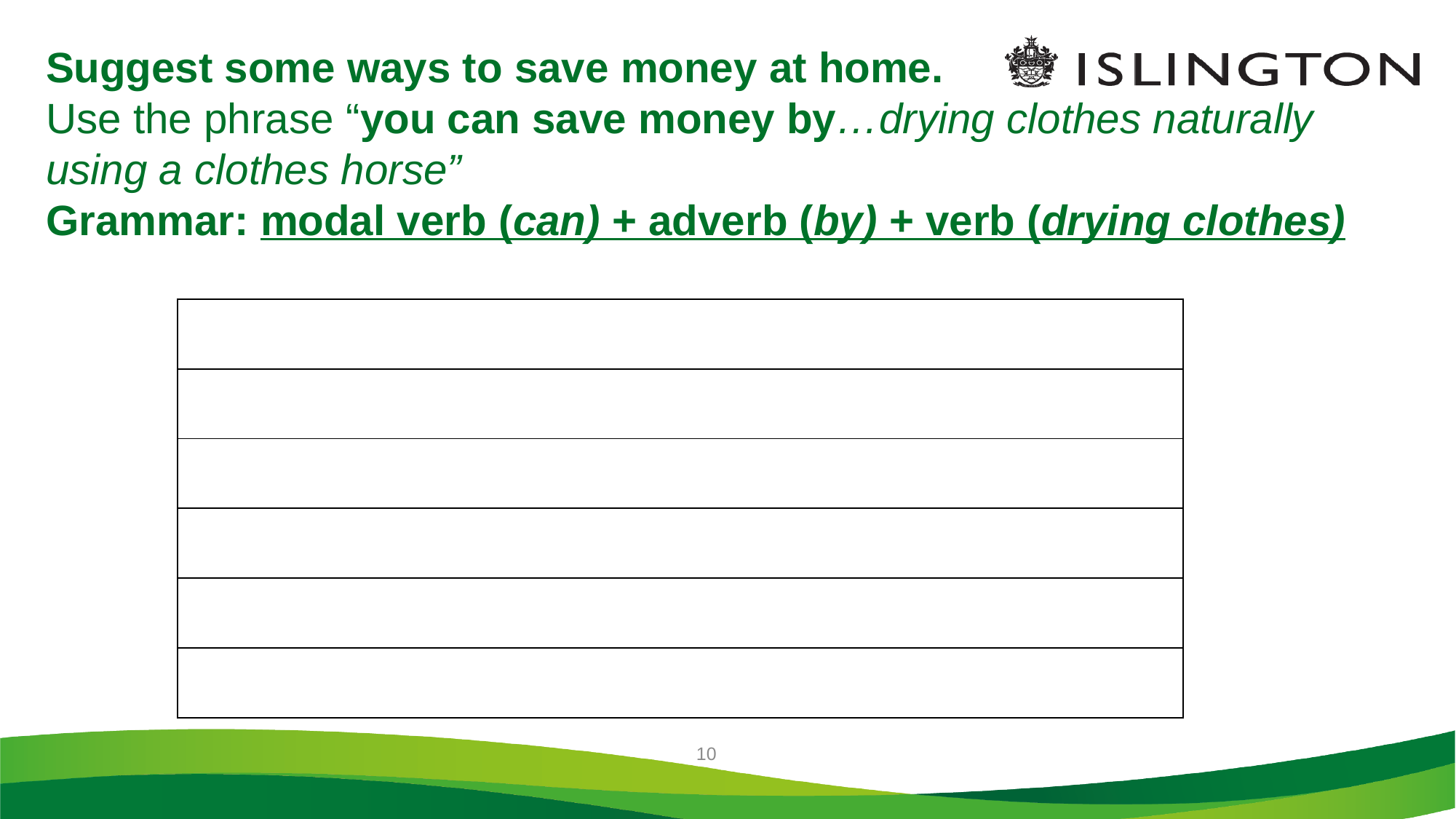

# Suggest some ways to save money at home. Use the phrase “you can save money by…drying clothes naturally using a clothes horse” Grammar: modal verb (can) + adverb (by) + verb (drying clothes)
|  |
| --- |
|  |
|  |
|  |
|  |
|  |
10